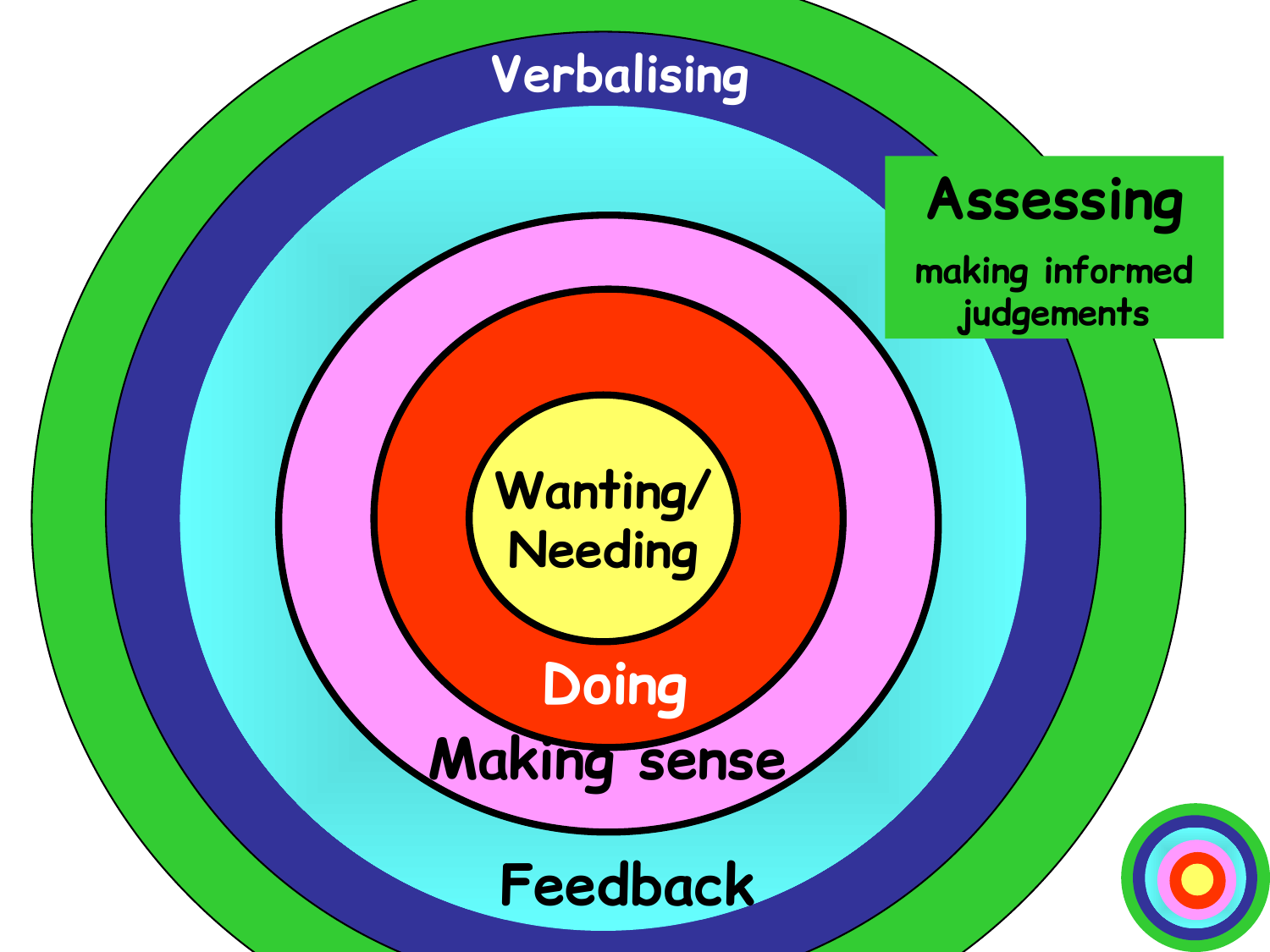

Ripples on a pond….

Verbalising

Assessing
making informed judgements

Wanting/
Needing
Doing
Making sense

Feedback